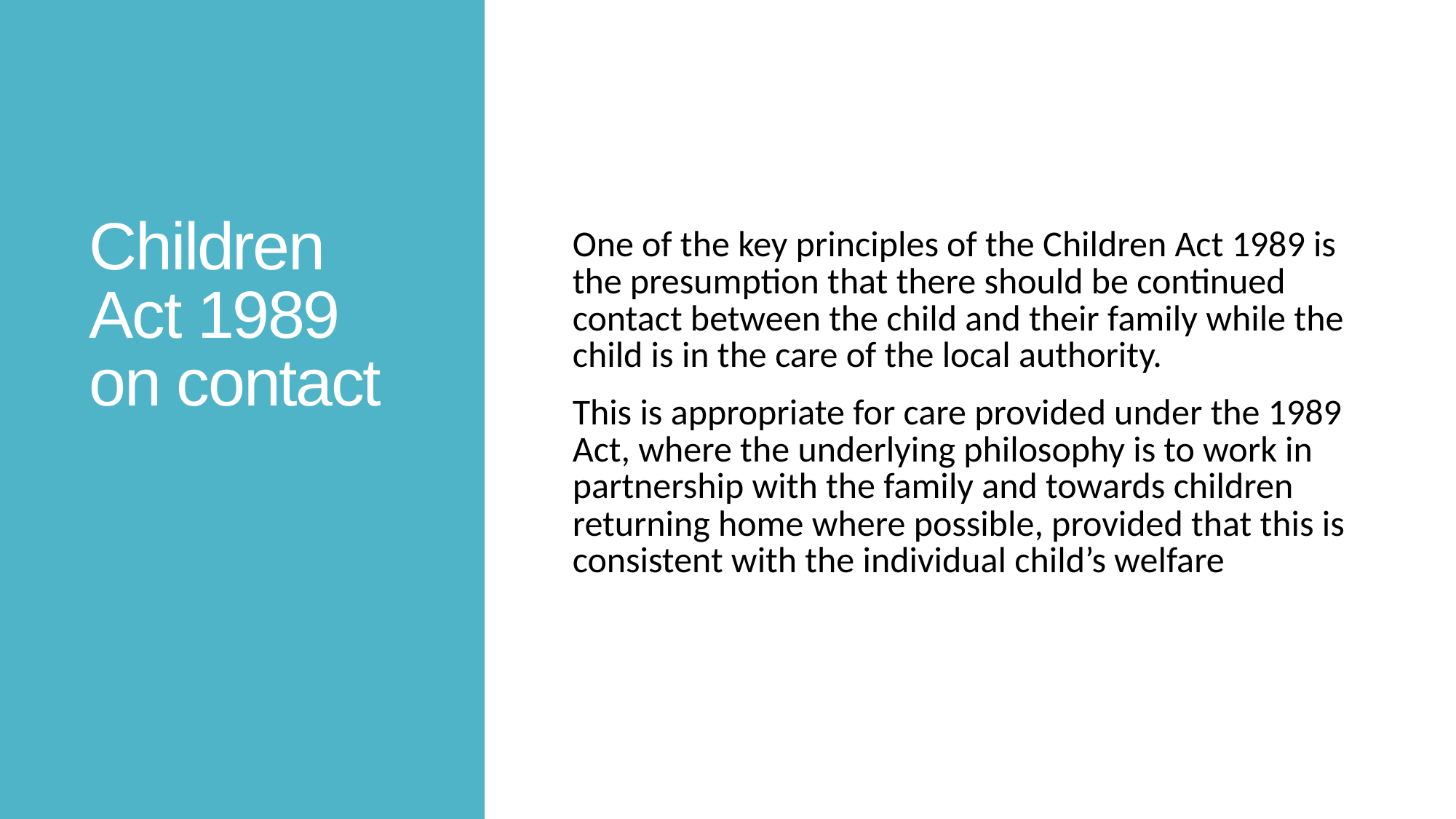

# Children Act 1989 on contact

One of the key principles of the Children Act 1989 is the presumption that there should be continued contact between the child and their family while the child is in the care of the local authority.
This is appropriate for care provided under the 1989 Act, where the underlying philosophy is to work in partnership with the family and towards children returning home where possible, provided that this is consistent with the individual child’s welfare